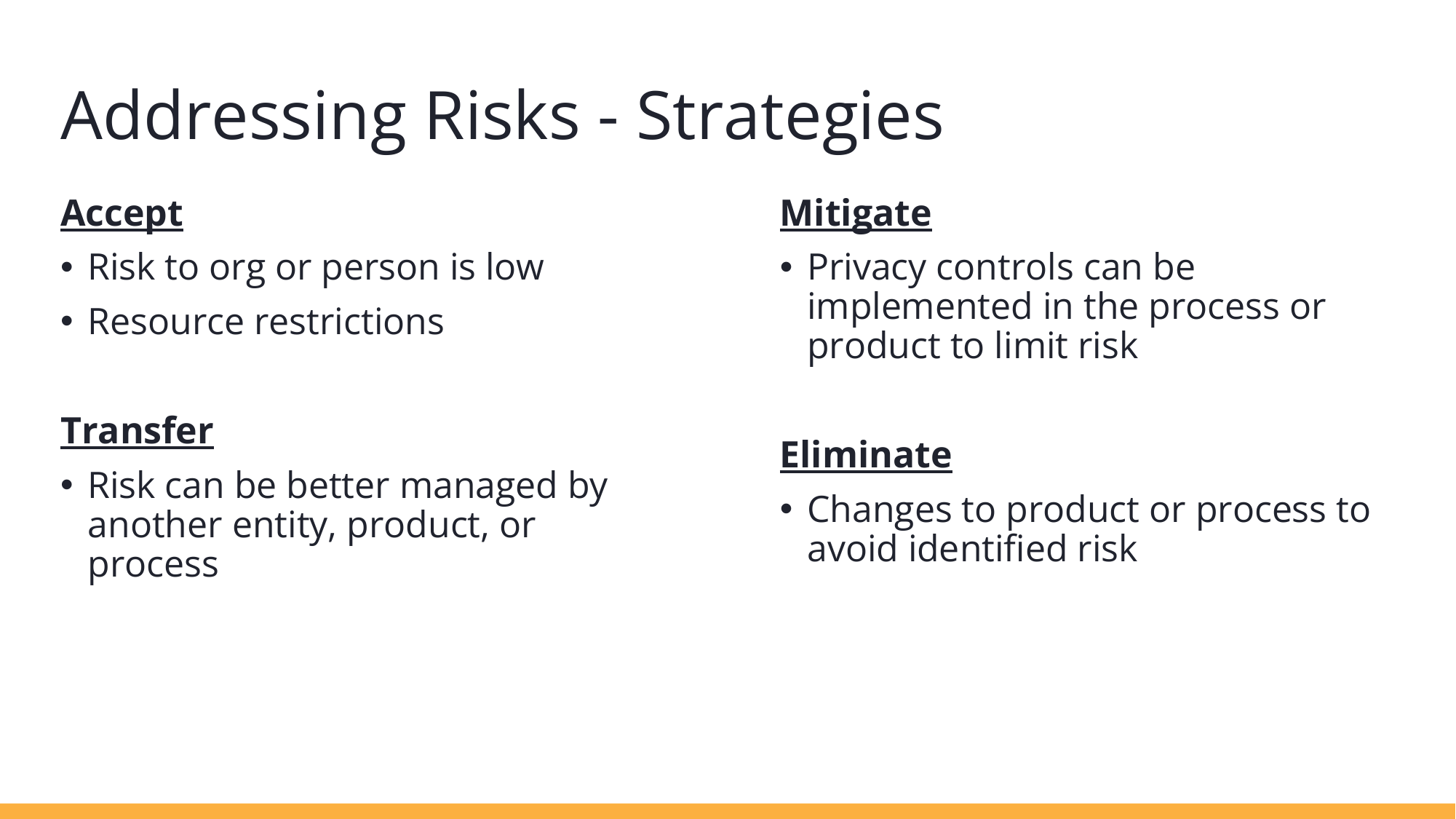

# Addressing Risks - Strategies
Accept
Risk to org or person is low
Resource restrictions

Transfer
Risk can be better managed by another entity, product, or process
Mitigate
Privacy controls can be implemented in the process or product to limit risk

Eliminate
Changes to product or process to avoid identified risk